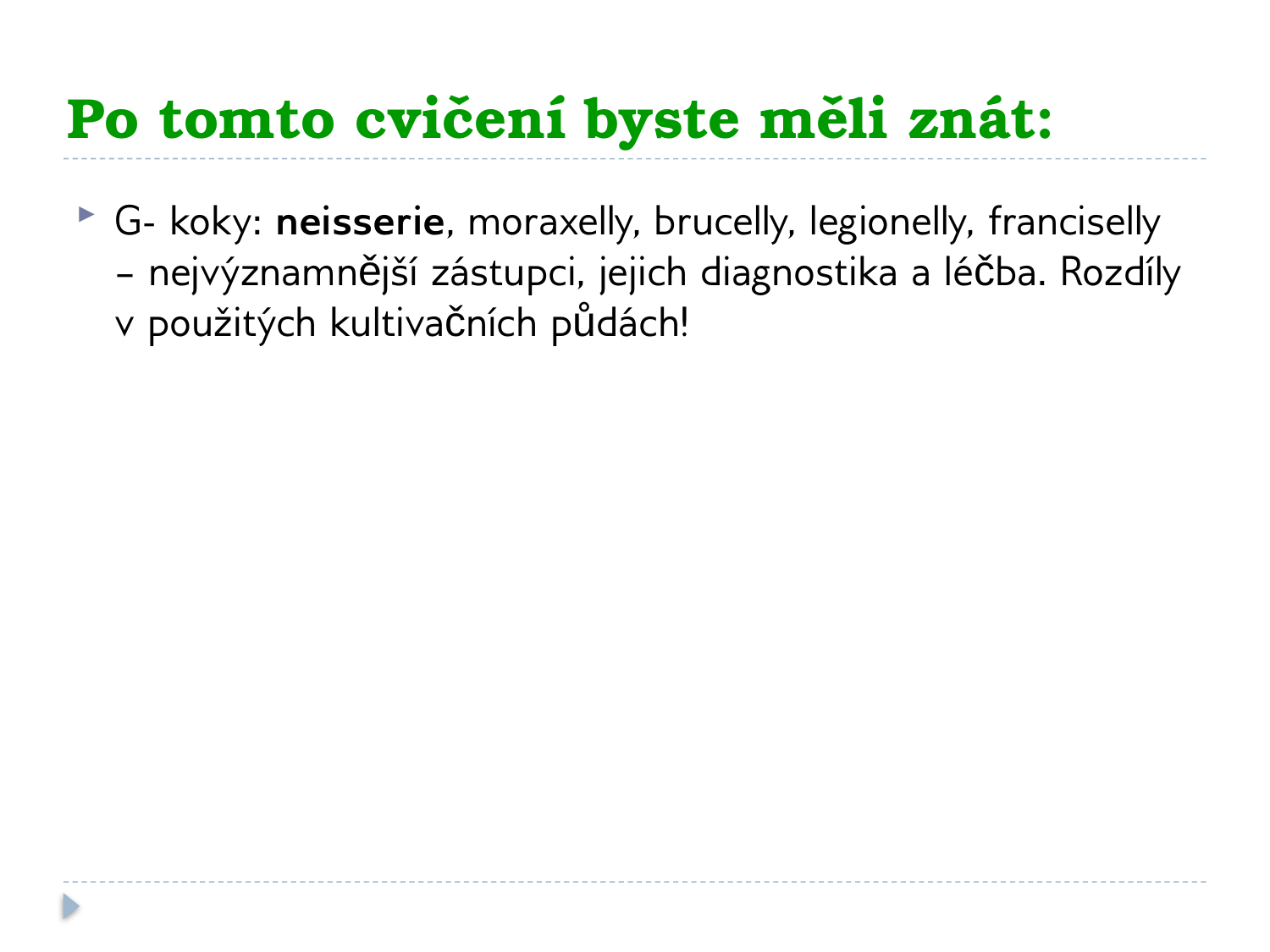

# Po tomto cvičení byste měli znát:
G- koky: neisserie, moraxelly, brucelly, legionelly, franciselly – nejvýznamnější zástupci, jejich diagnostika a léčba. Rozdíly v použitých kultivačních půdách!